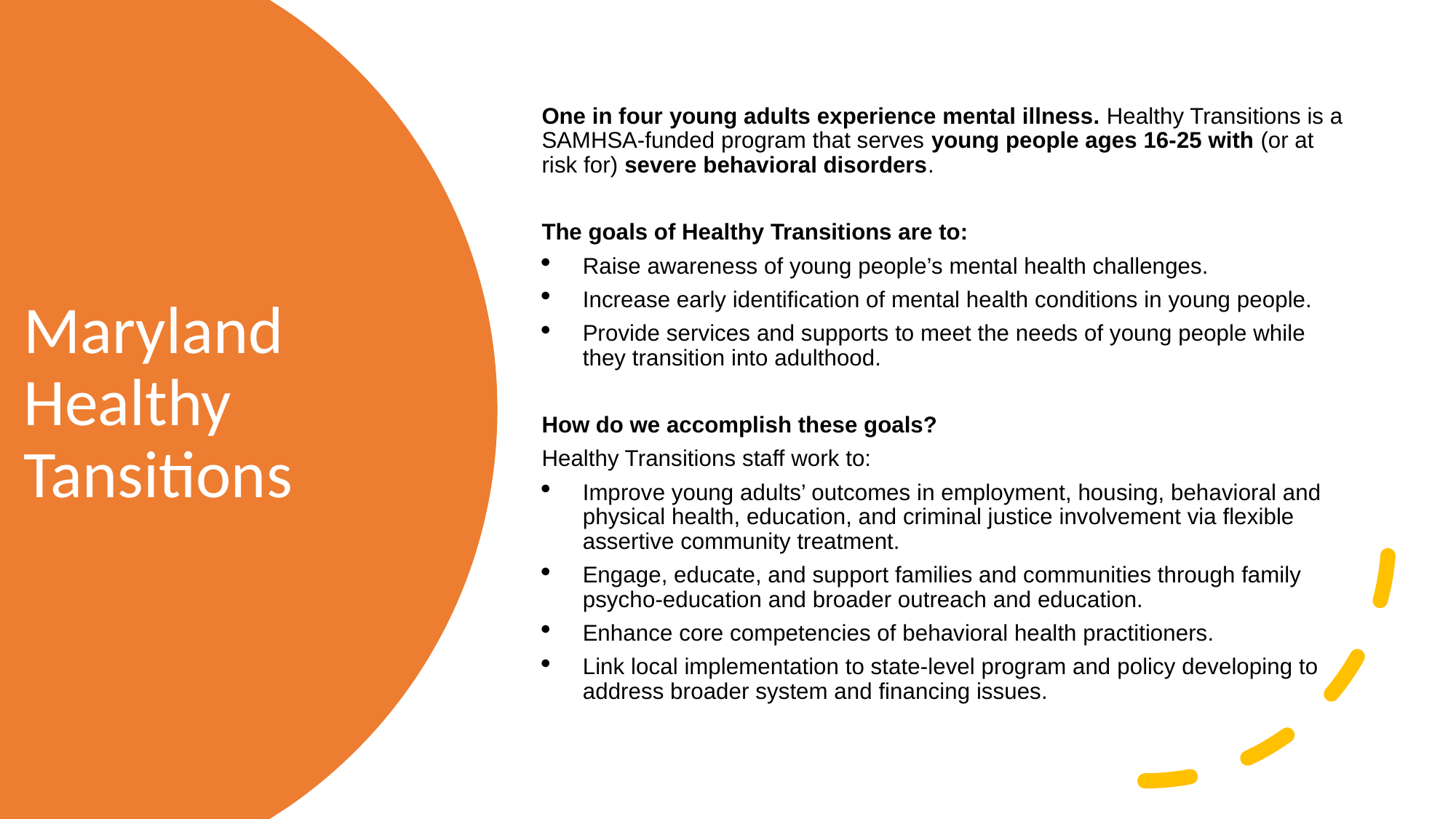

One in four young adults experience mental illness. Healthy Transitions is a SAMHSA-funded program that serves young people ages 16-25 with (or at risk for) severe behavioral disorders.

The goals of Healthy Transitions are to:
Raise awareness of young people’s mental health challenges.
Increase early identification of mental health conditions in young people.
Provide services and supports to meet the needs of young people while they transition into adulthood.

How do we accomplish these goals?
Healthy Transitions staff work to:
Improve young adults’ outcomes in employment, housing, behavioral and physical health, education, and criminal justice involvement via flexible assertive community treatment.
Engage, educate, and support families and communities through family psycho-education and broader outreach and education.
Enhance core competencies of behavioral health practitioners.
Link local implementation to state-level program and policy developing to address broader system and financing issues.
# Maryland Healthy Tansitions